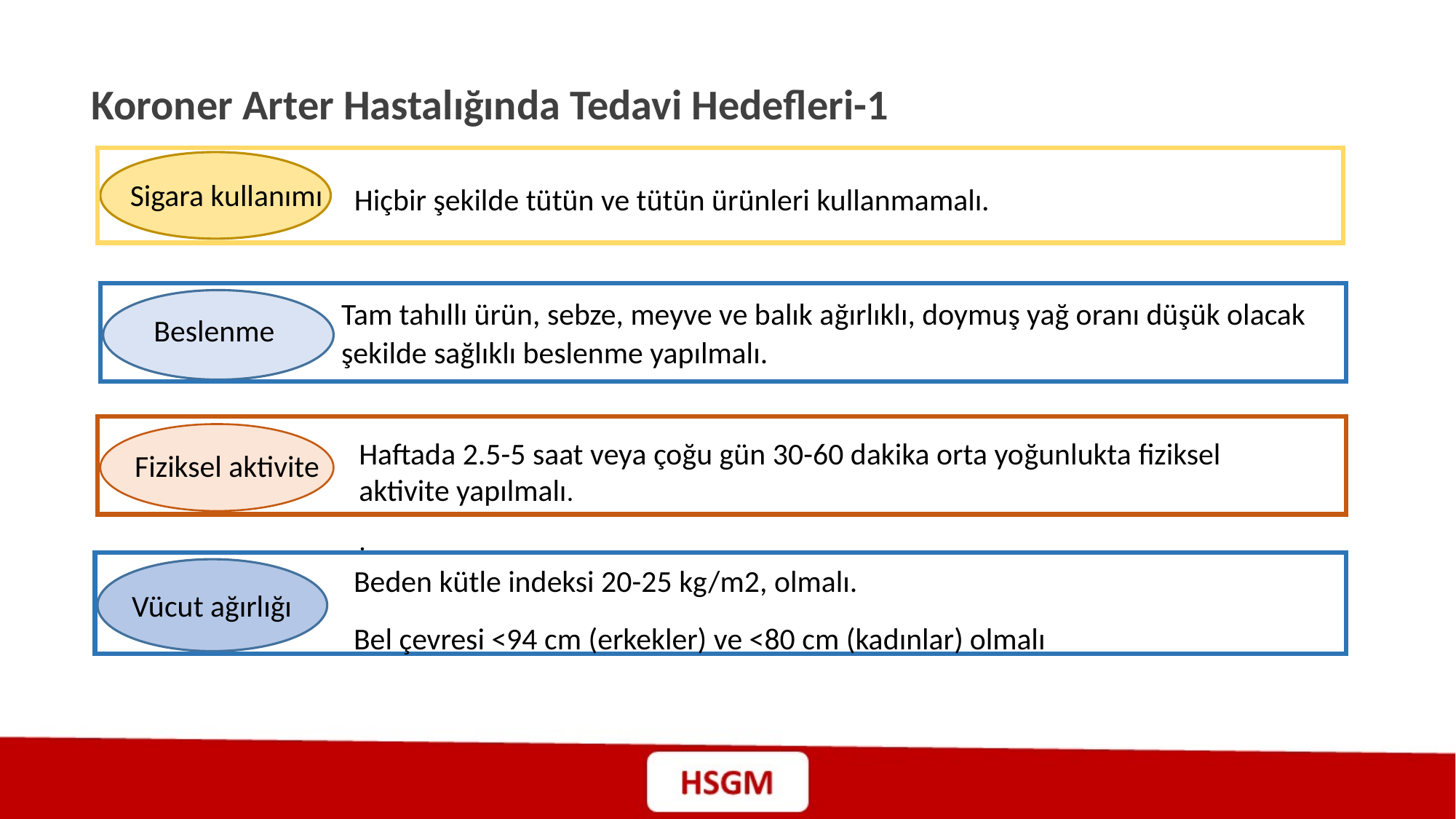

Koroner Arter Hastalığında Tedavi Hedefleri-1

Sigara kullanımı
Hiçbir şekilde tütün ve tütün ürünleri kullanmamalı.

Tam tahıllı ürün, sebze, meyve ve balık ağırlıklı, doymuş yağ oranı düşük olacak şekilde sağlıklı beslenme yapılmalı.
Beslenme

Haftada 2.5-5 saat veya çoğu gün 30-60 dakika orta yoğunlukta fiziksel
aktivite yapılmalı.
.
Fiziksel aktivite

Beden kütle indeksi 20-25 kg/m2, olmalı.
Bel çevresi <94 cm (erkekler) ve <80 cm (kadınlar) olmalı
Vücut ağırlığı